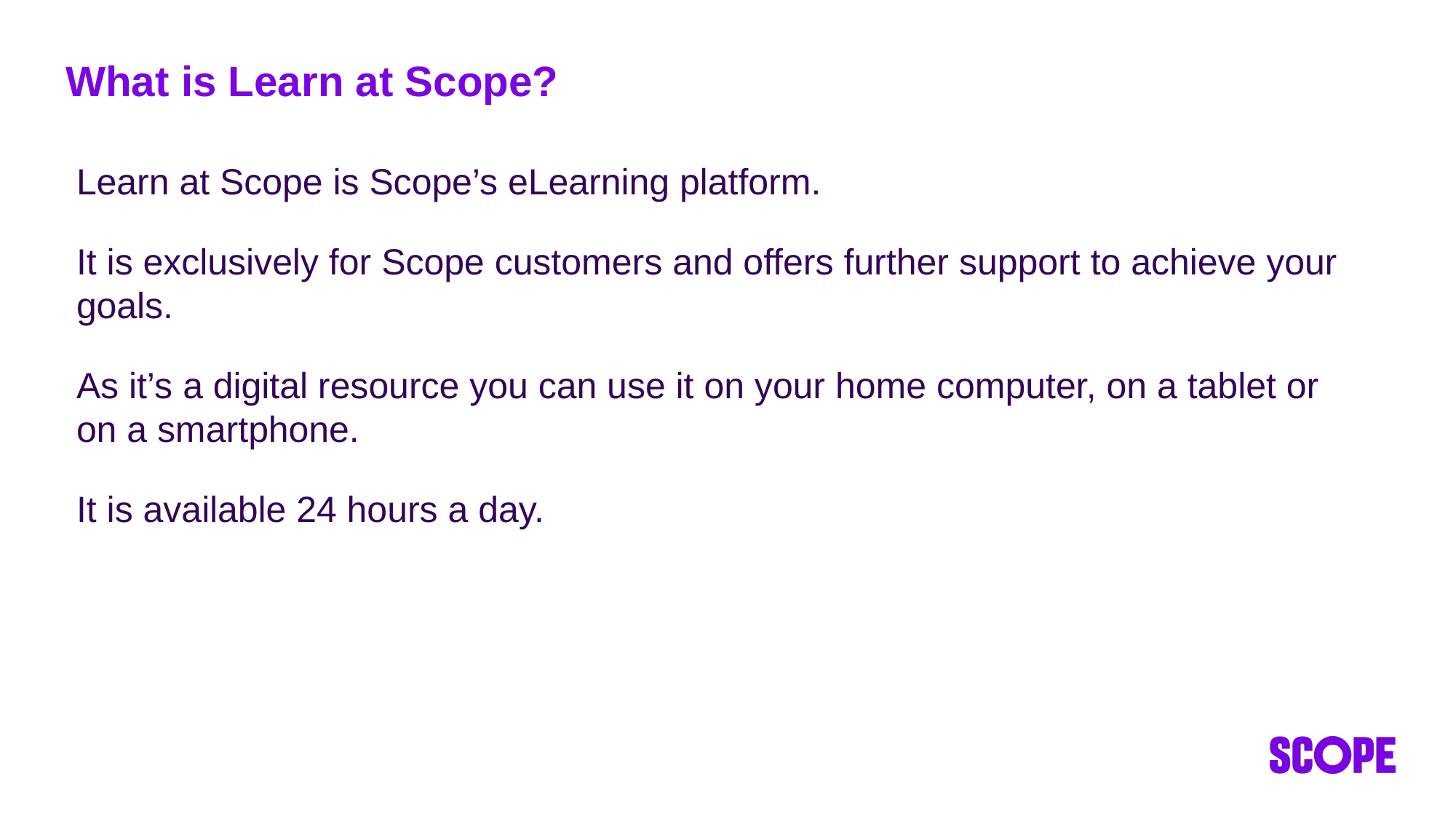

# What is Learn at Scope?
Learn at Scope is Scope’s eLearning platform.
It is exclusively for Scope customers and offers further support to achieve your goals.
As it’s a digital resource you can use it on your home computer, on a tablet or on a smartphone.
It is available 24 hours a day.